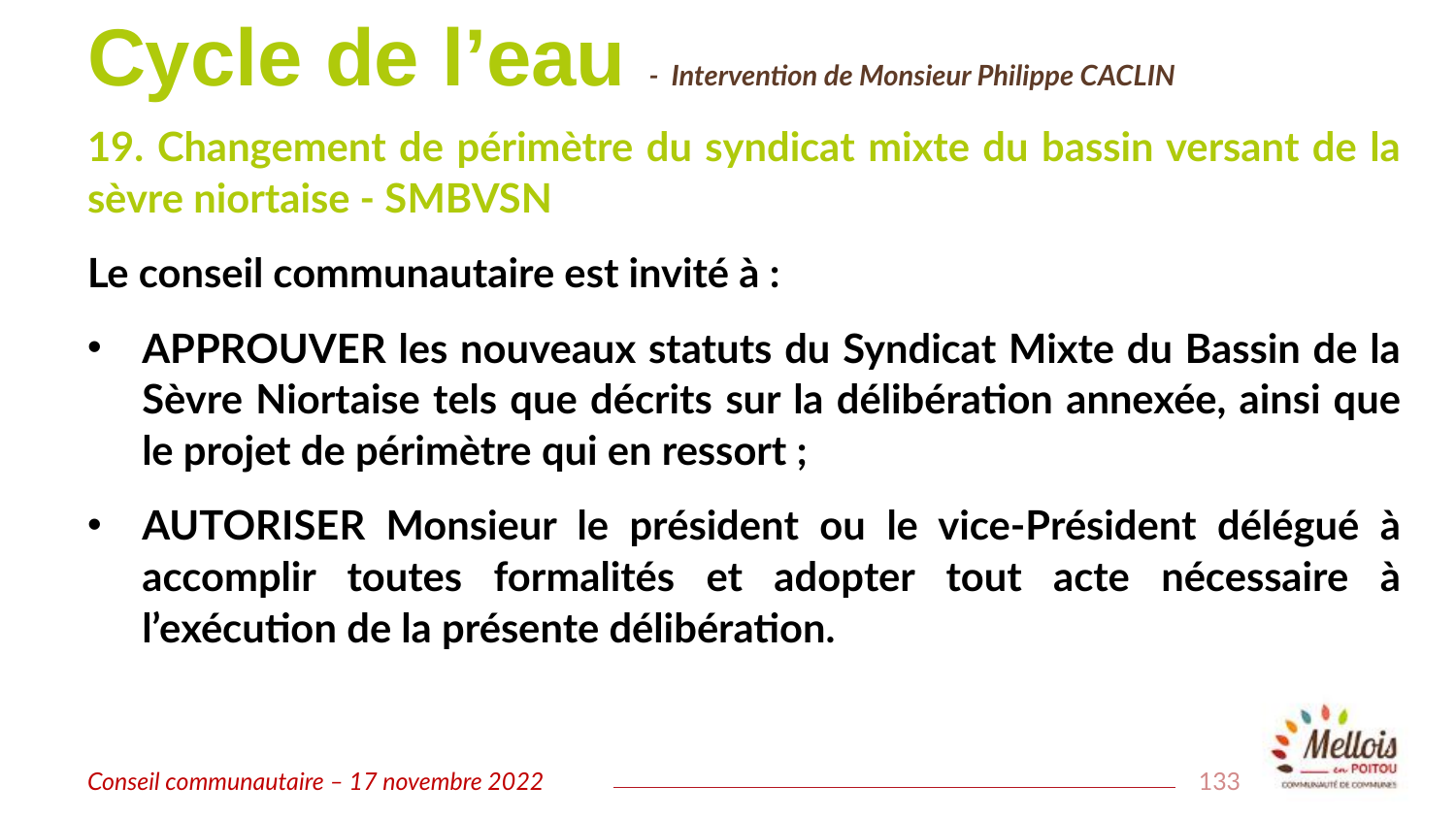

# Cycle de l’eau -  Intervention de Monsieur Philippe CACLIN
19. Changement de périmètre du syndicat mixte du bassin versant de la sèvre niortaise - SMBVSN
Le conseil communautaire est invité à :
APPROUVER les nouveaux statuts du Syndicat Mixte du Bassin de la Sèvre Niortaise tels que décrits sur la délibération annexée, ainsi que le projet de périmètre qui en ressort ;
AUTORISER Monsieur le président ou le vice-Président délégué à accomplir toutes formalités et adopter tout acte nécessaire à l’exécution de la présente délibération.
Conseil communautaire – 17 novembre 2022
133